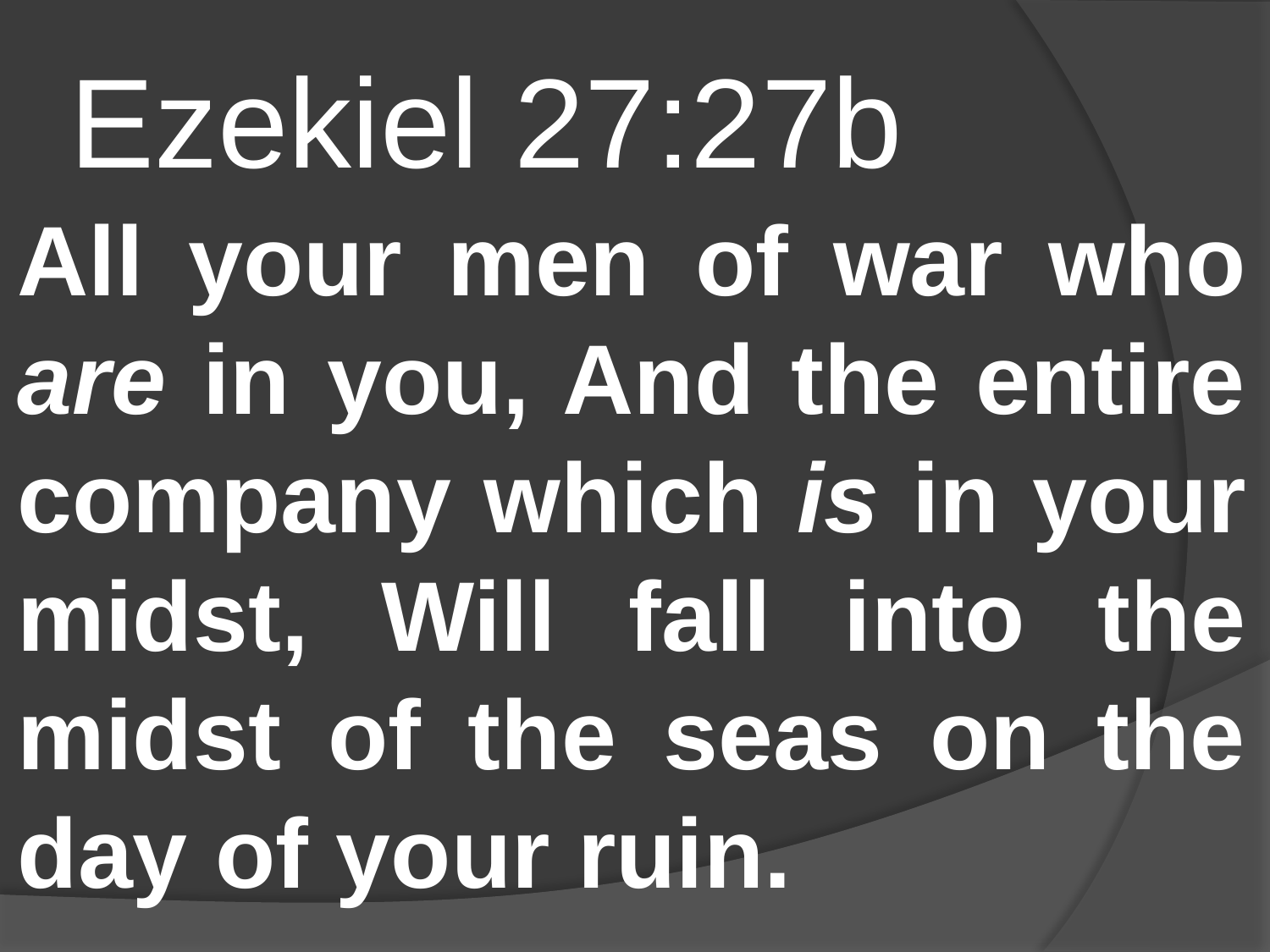

# Ezekiel 27:27b
All your men of war who are in you, And the entire company which is in your midst, Will fall into the midst of the seas on the day of your ruin.